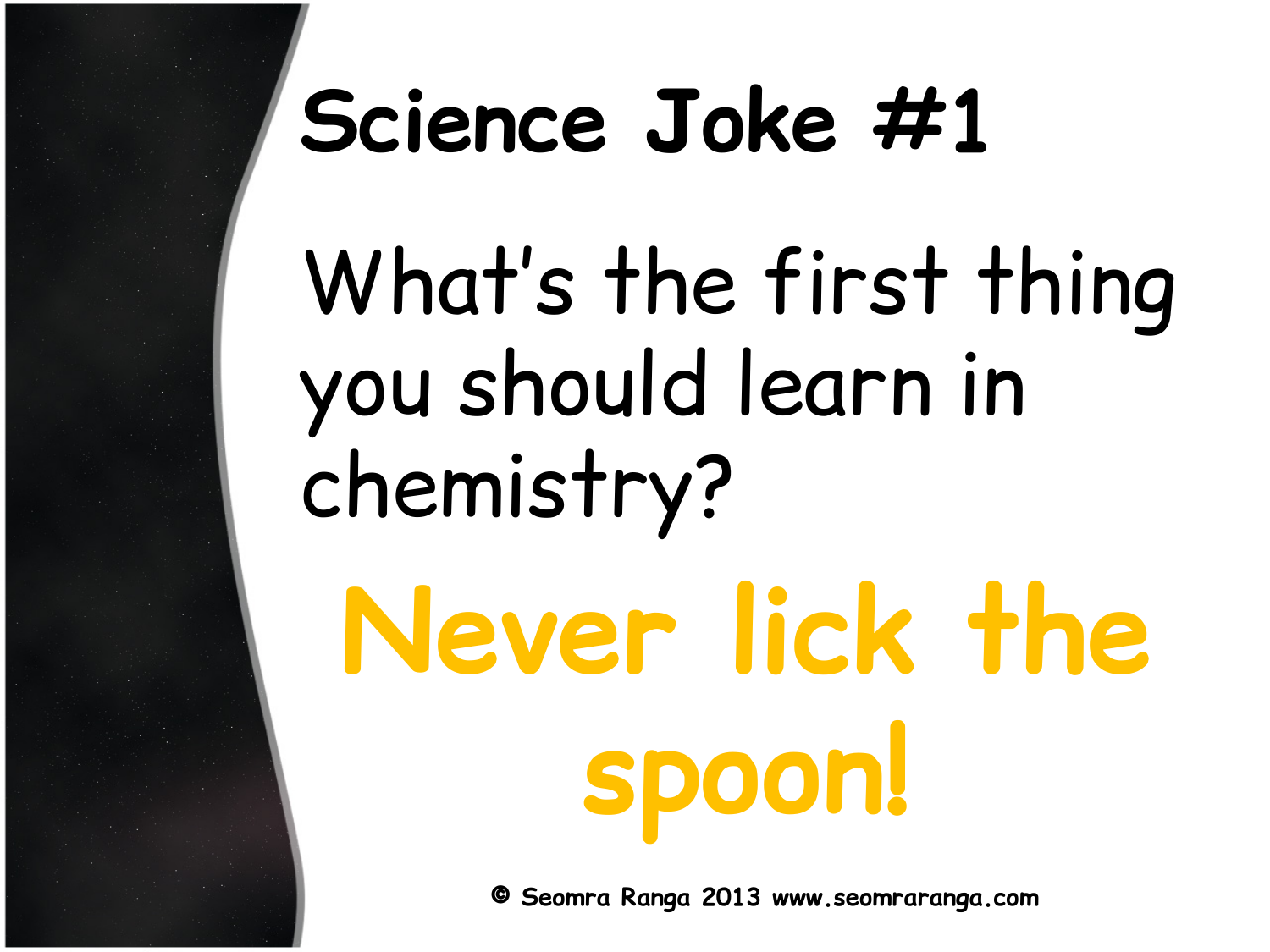

# Science Joke #1
What’s the first thing you should learn in chemistry?
Never lick the spoon!
© Seomra Ranga 2013 www.seomraranga.com